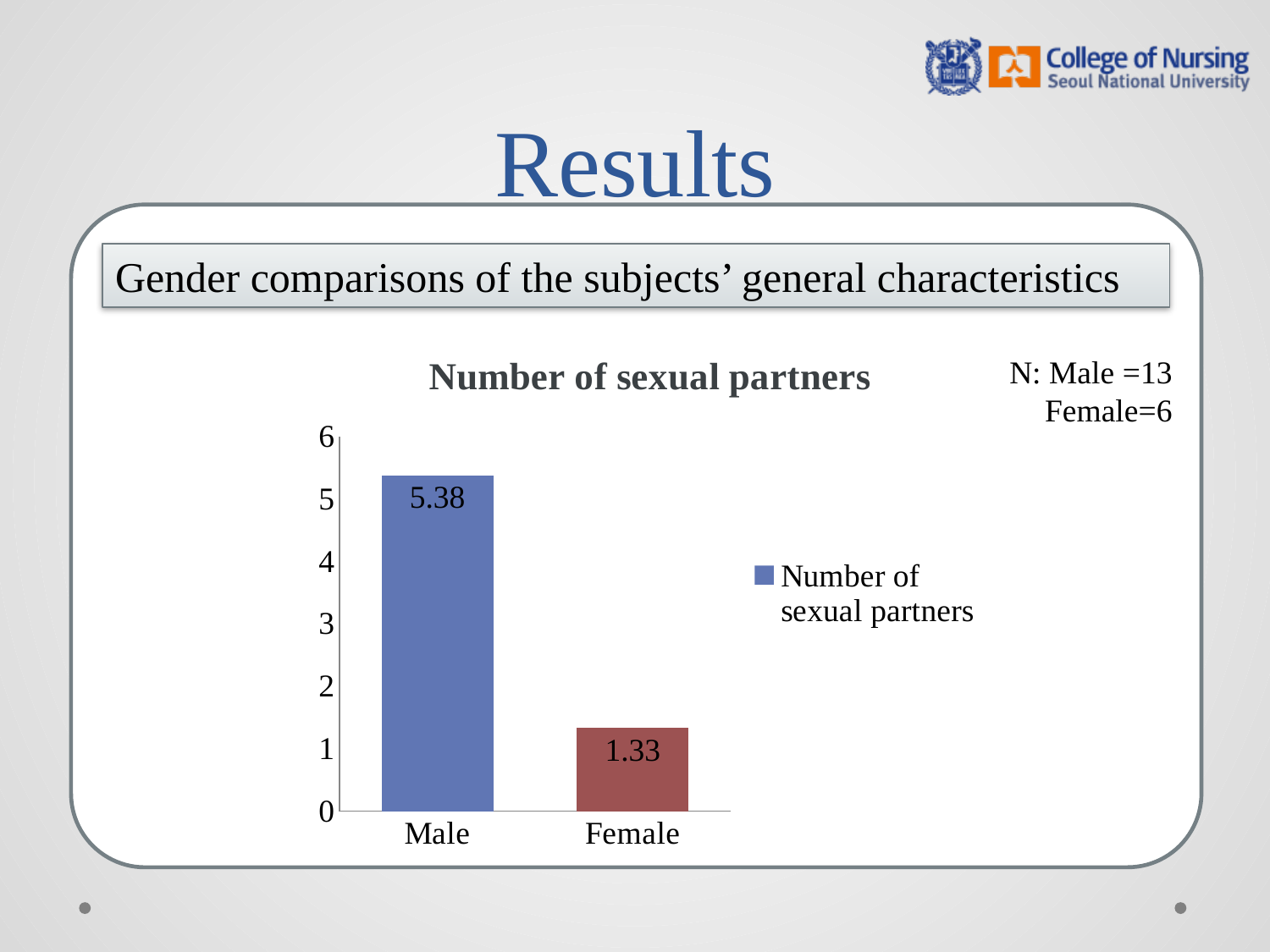

# Results

Gender comparisons of the subjects’ general characteristics

### Chart:

| Category | Number of sexual partners |
|---|---|
| Male | 5.38 |
| Female | 1.33 |
N: Male =13
Female=6